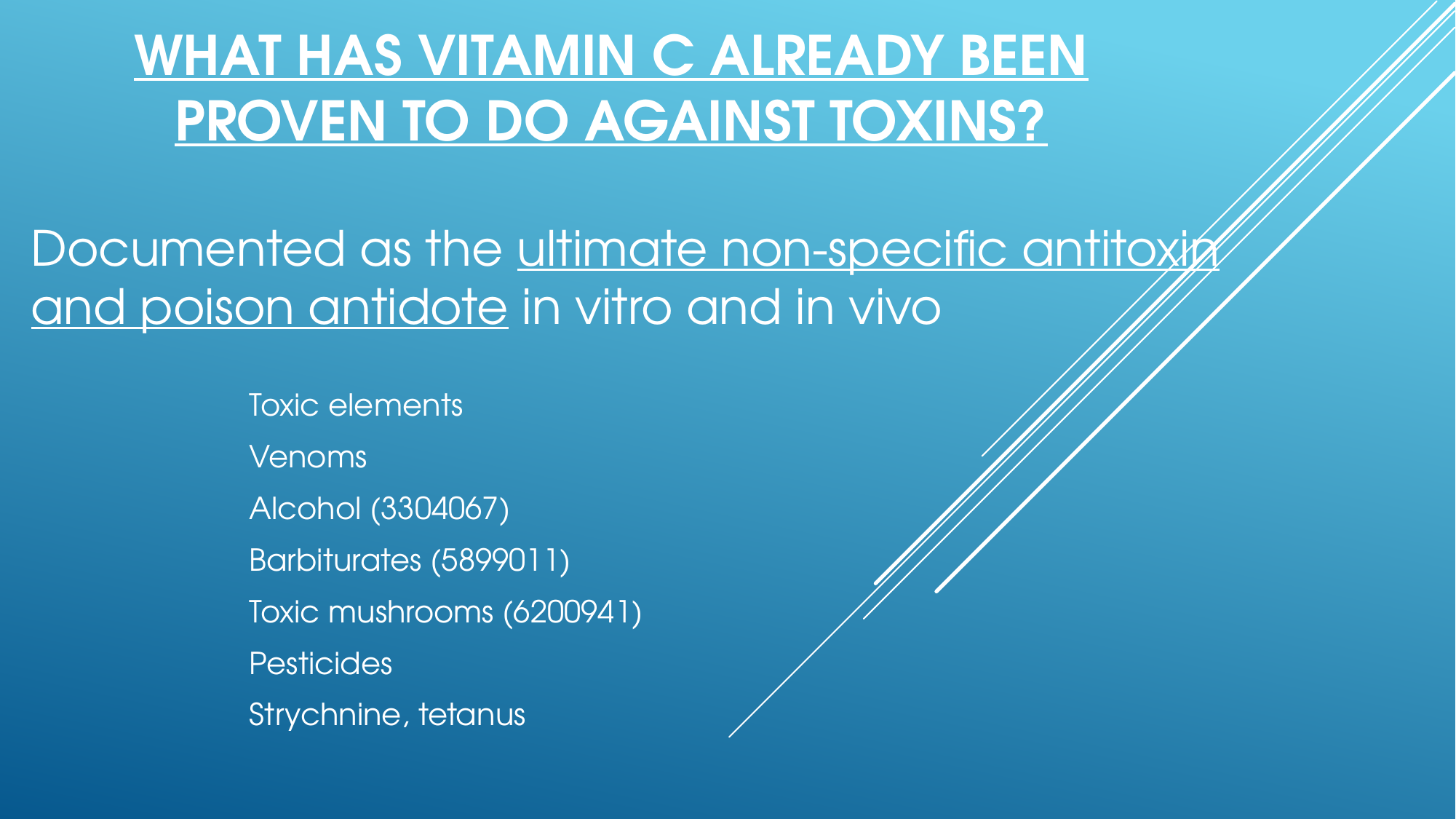

# What has vitamin C already been proven to do against toxins?
Documented as the ultimate non-specific antitoxin and poison antidote in vitro and in vivo

		Toxic elements
		Venoms
		Alcohol (3304067)
		Barbiturates (5899011)
		Toxic mushrooms (6200941)
		Pesticides
		Strychnine, tetanus